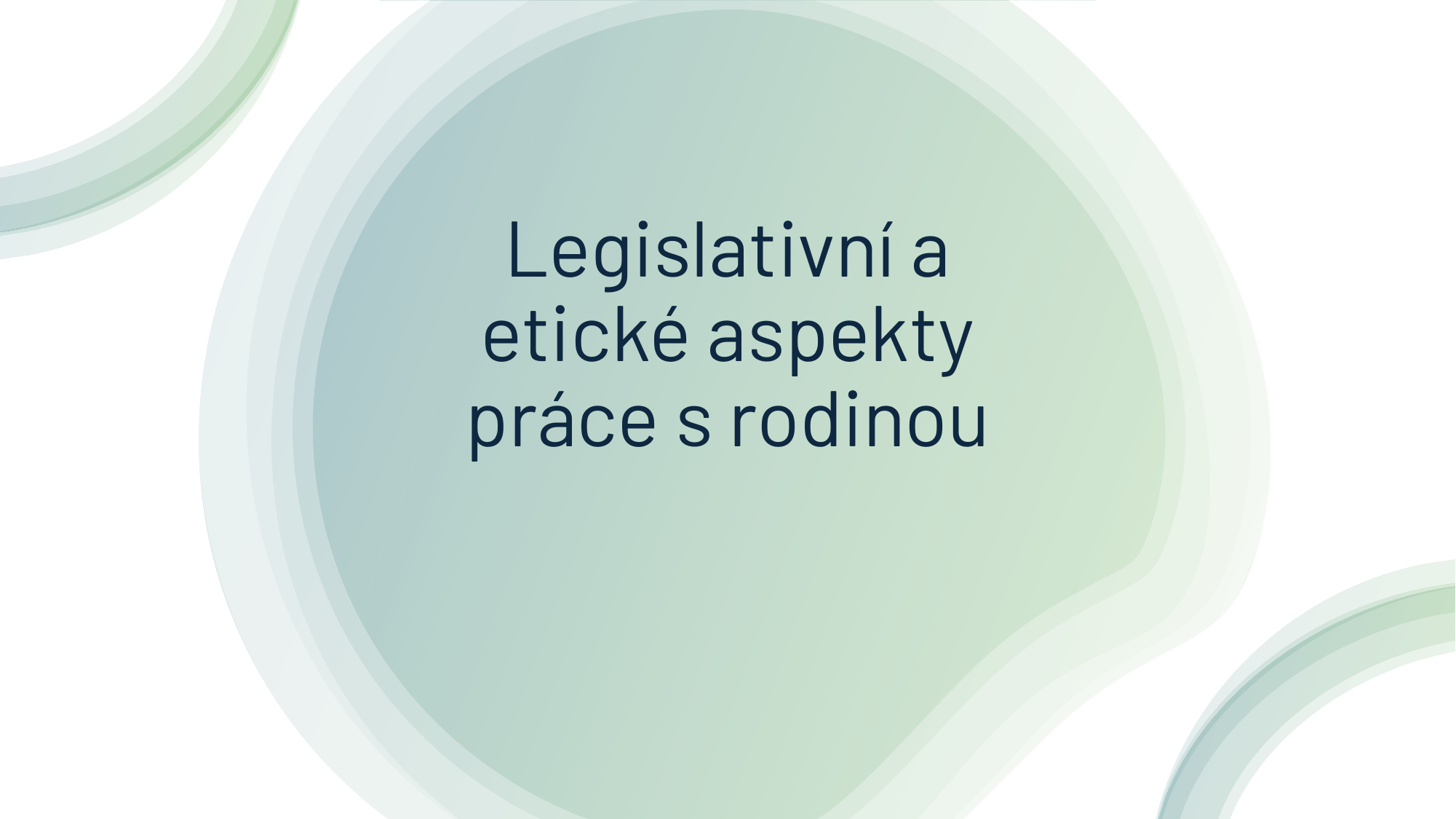

# Legislativní a etické aspekty práce s rodinou